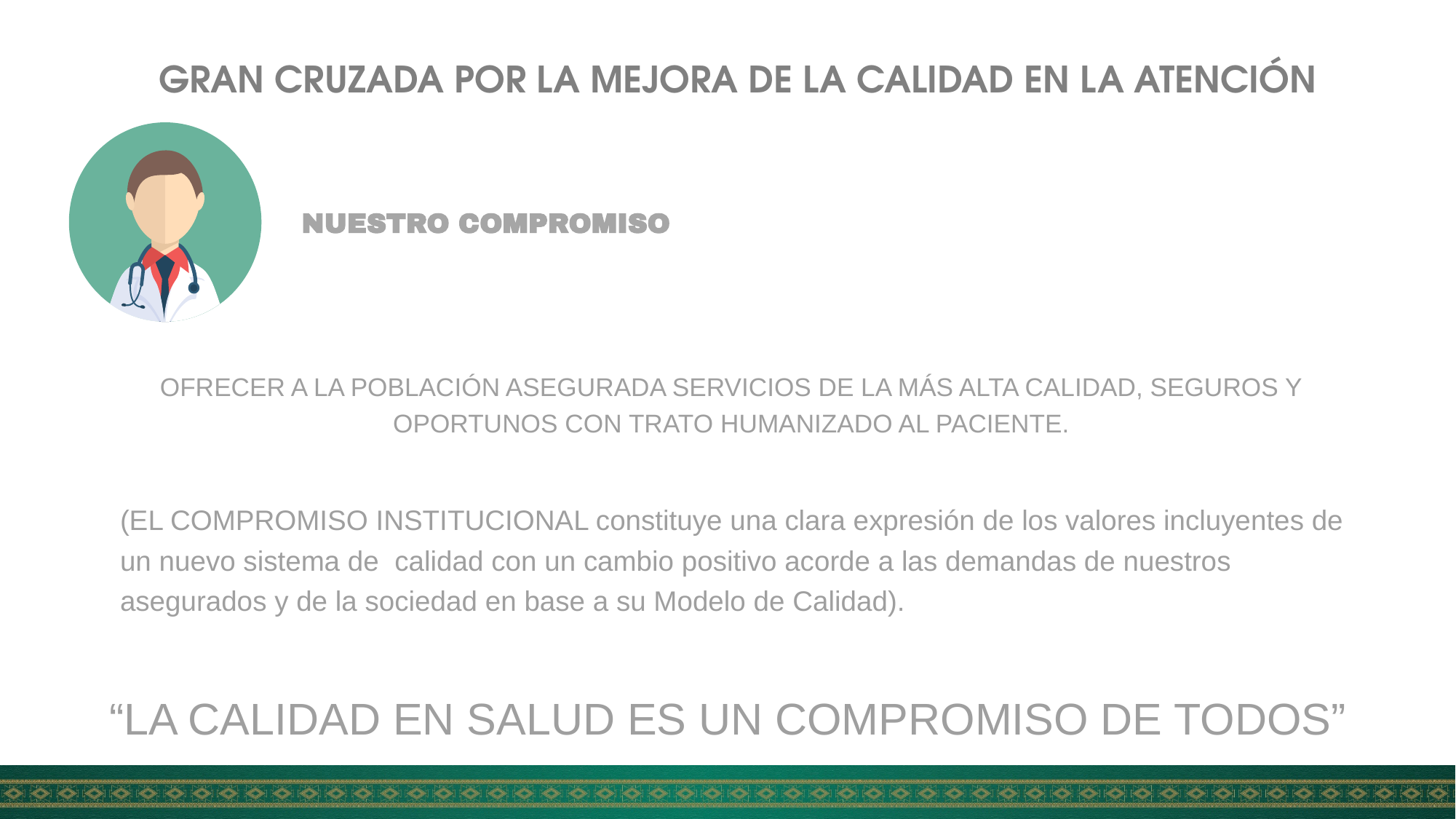

GRAN CRUZADA POR LA MEJORA DE LA CALIDAD EN LA ATENCIÓN

NUESTRO COMPROMISO

OFRECER A LA POBLACIÓN ASEGURADA SERVICIOS DE LA MÁS ALTA CALIDAD, SEGUROS Y OPORTUNOS CON TRATO HUMANIZADO AL PACIENTE.

(EL COMPROMISO INSTITUCIONAL constituye una clara expresión de los valores incluyentes de un nuevo sistema de  calidad con un cambio positivo acorde a las demandas de nuestros asegurados y de la sociedad en base a su Modelo de Calidad).

“LA CALIDAD EN SALUD ES UN COMPROMISO DE TODOS”